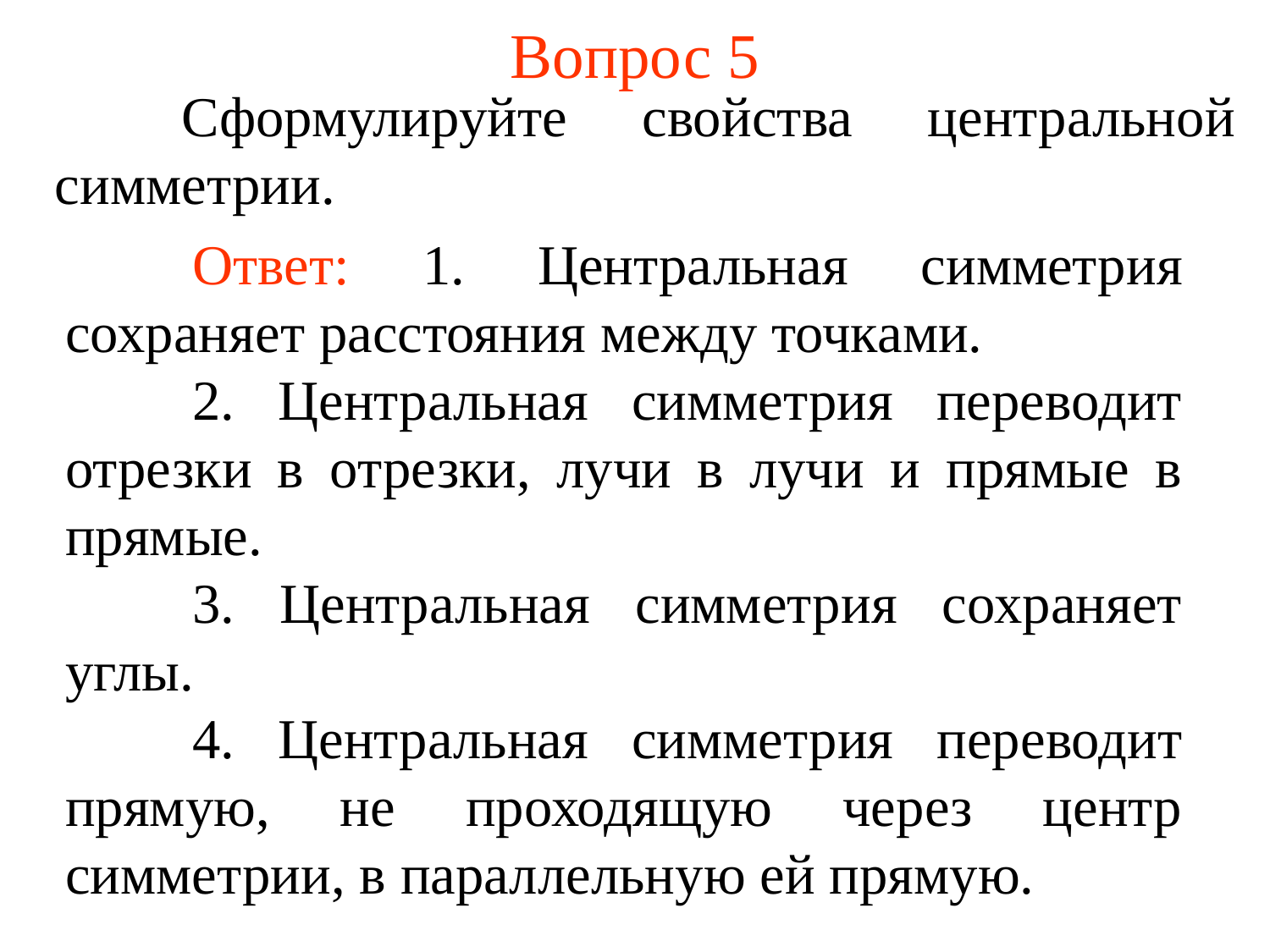

# Вопрос 5
	Сформулируйте свойства центральной симметрии.
	Ответ: 1. Центральная симметрия сохраняет расстояния между точками.
	2. Центральная симметрия переводит отрезки в отрезки, лучи в лучи и прямые в прямые.
	3. Центральная симметрия сохраняет углы.
	4. Центральная симметрия переводит прямую, не проходящую через центр симметрии, в параллельную ей прямую.